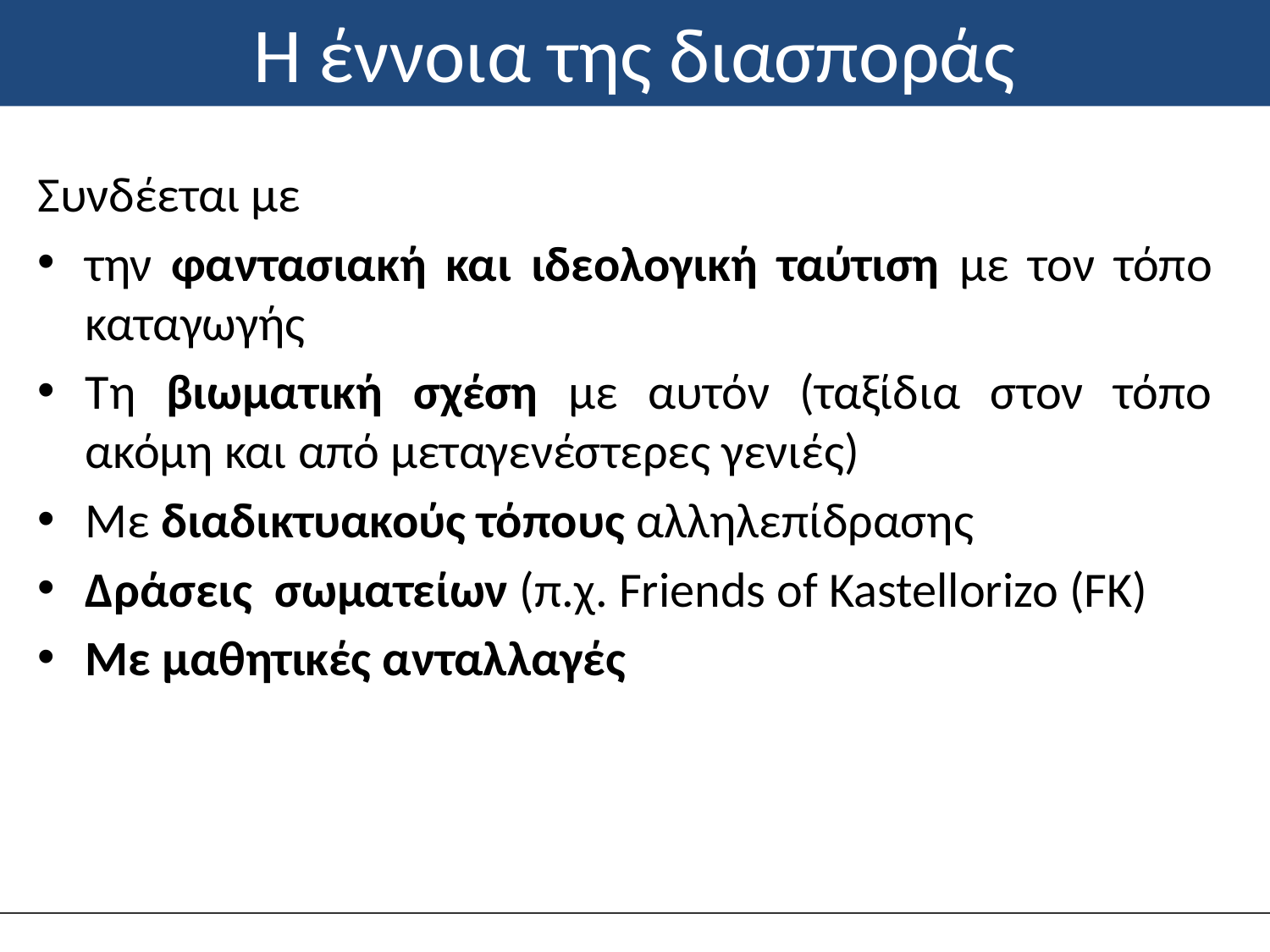

# Η έννοια της διασποράς
Συνδέεται με
την φαντασιακή και ιδεολογική ταύτιση με τον τόπο καταγωγής
Τη βιωματική σχέση με αυτόν (ταξίδια στον τόπο ακόμη και από μεταγενέστερες γενιές)
Με διαδικτυακούς τόπους αλληλεπίδρασης
Δράσεις  σωματείων (π.χ. Friends of Kastellorizo (FK)
Με μαθητικές ανταλλαγές